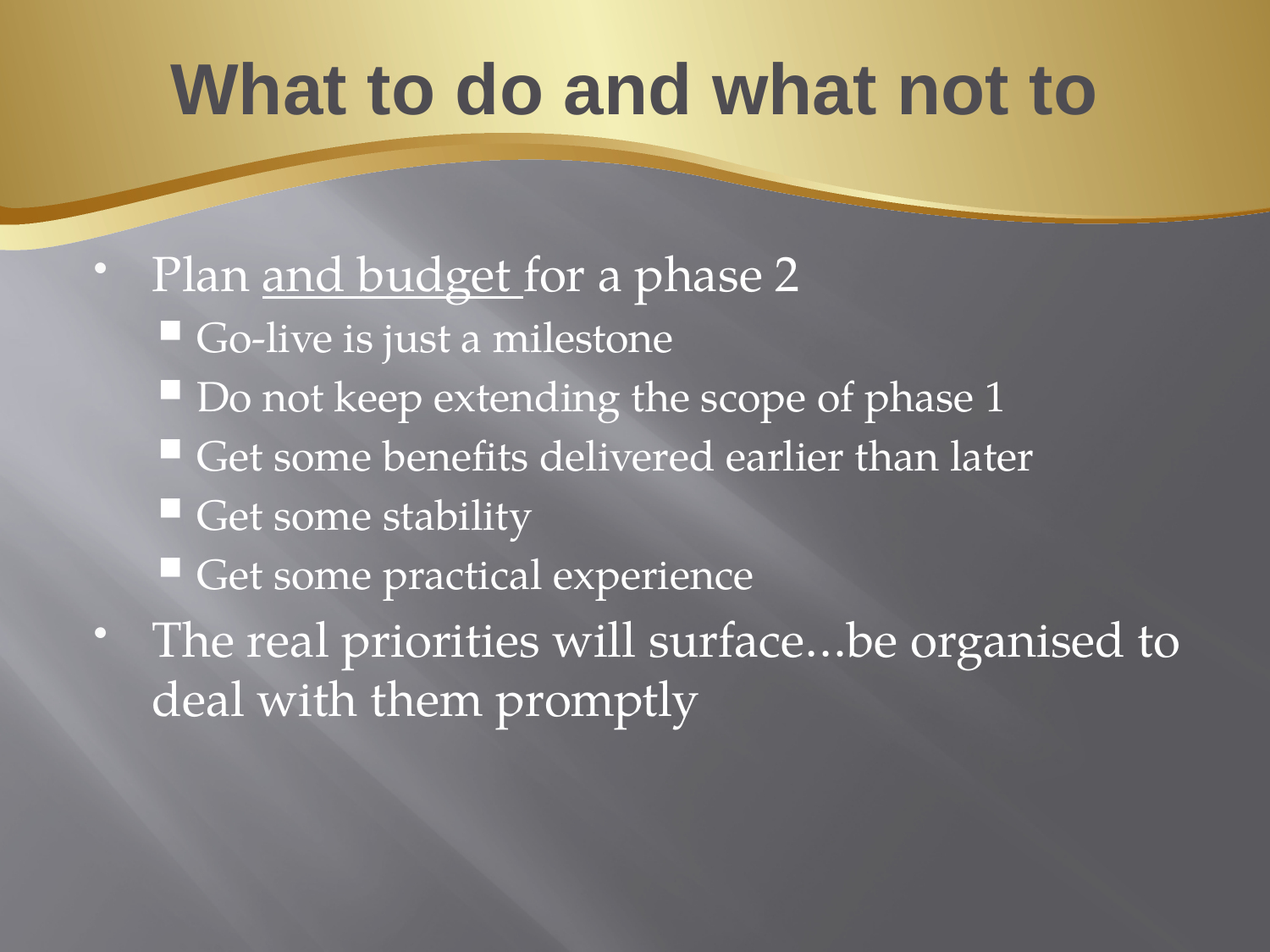

# What to do and what not to
Plan and budget for a phase 2
Go-live is just a milestone
Do not keep extending the scope of phase 1
Get some benefits delivered earlier than later
Get some stability
Get some practical experience
The real priorities will surface…be organised to deal with them promptly